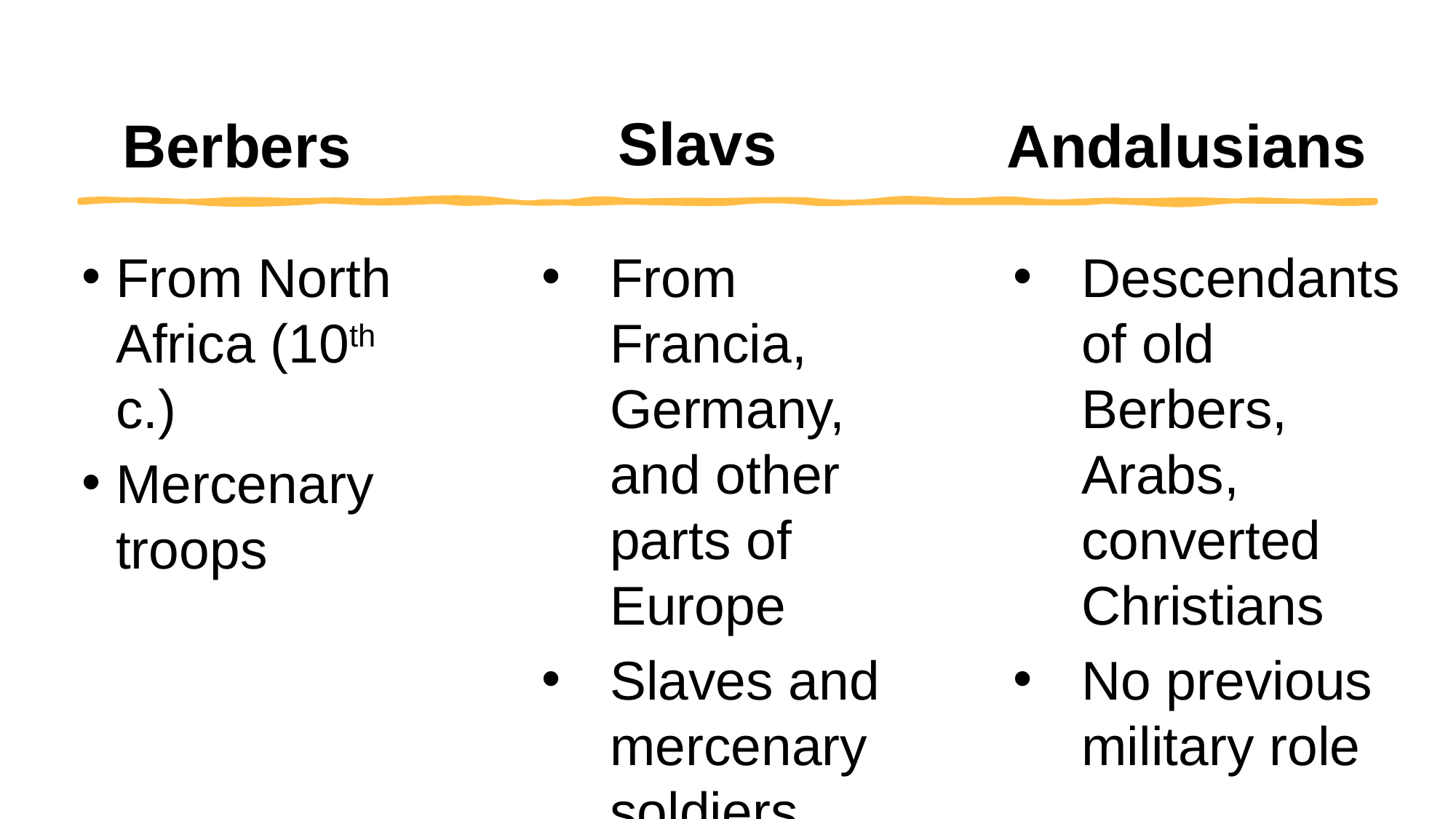

Slavs
Andalusians
Berbers

From North Africa (10th c.)
Mercenary troops
From Francia, Germany, and other parts of Europe
Slaves and mercenary soldiers
Descendants of old Berbers, Arabs, converted Christians
No previous military role